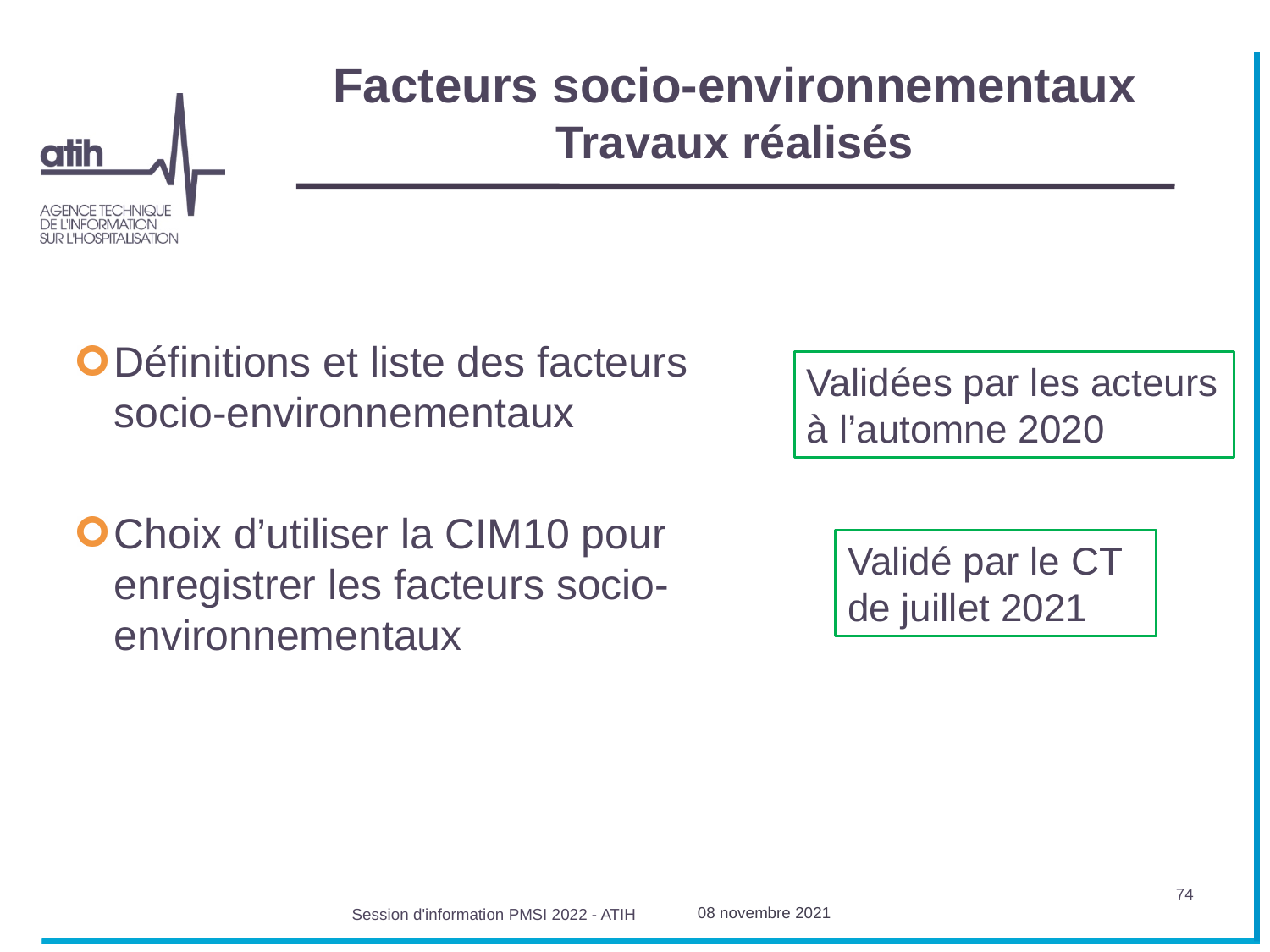

# Facteurs socio-environnementaux Travaux réalisés
Définitions et liste des facteurs socio-environnementaux

Choix d’utiliser la CIM10 pour enregistrer les facteurs socio-environnementaux

Validées par les acteurs à l’automne 2020
Validé par le CT de juillet 2021
74
08 novembre 2021
Session d'information PMSI 2022 - ATIH